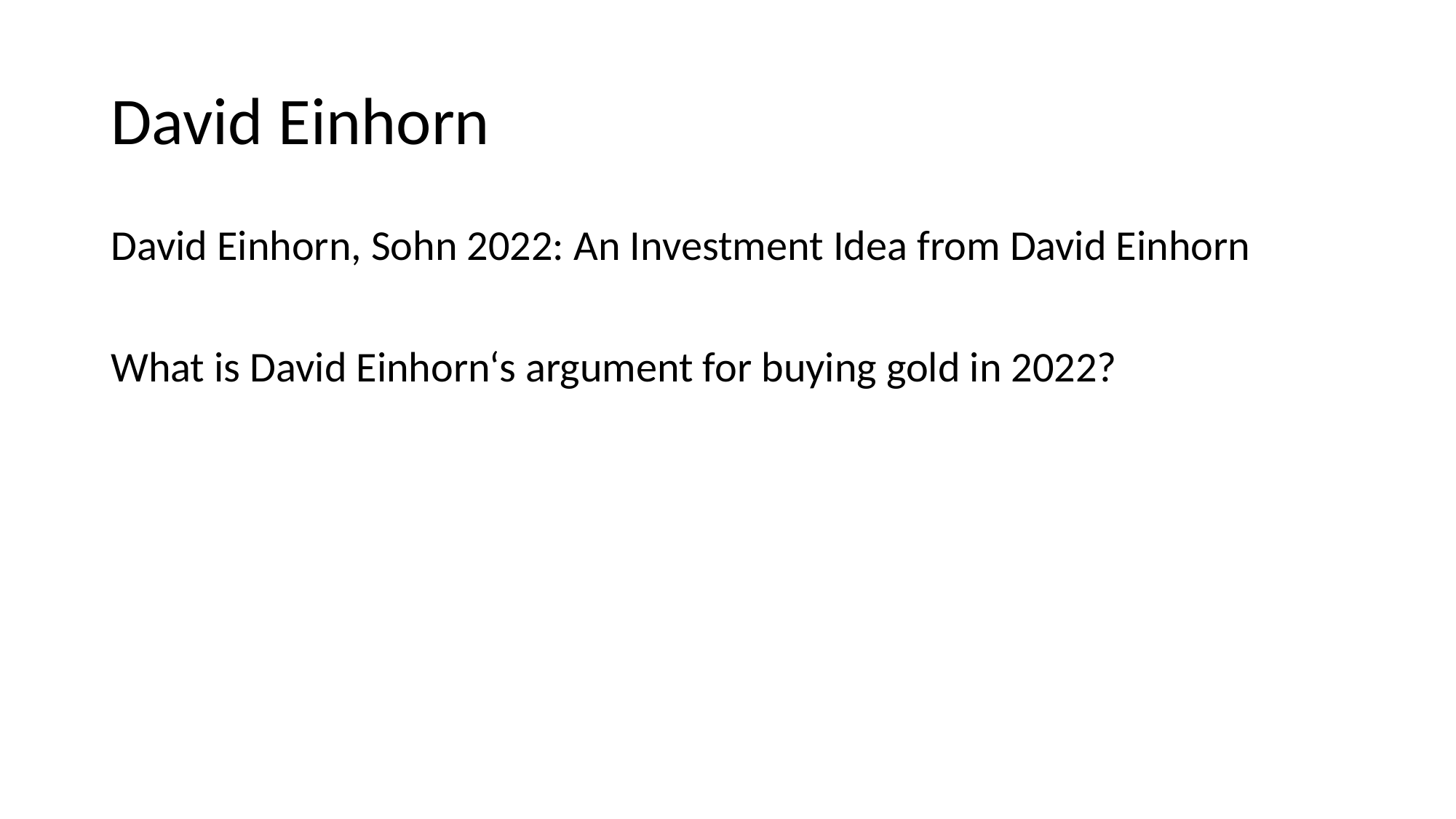

# David Einhorn
David Einhorn, Sohn 2022: An Investment Idea from David Einhorn

What is David Einhorn‘s argument for buying gold in 2022?